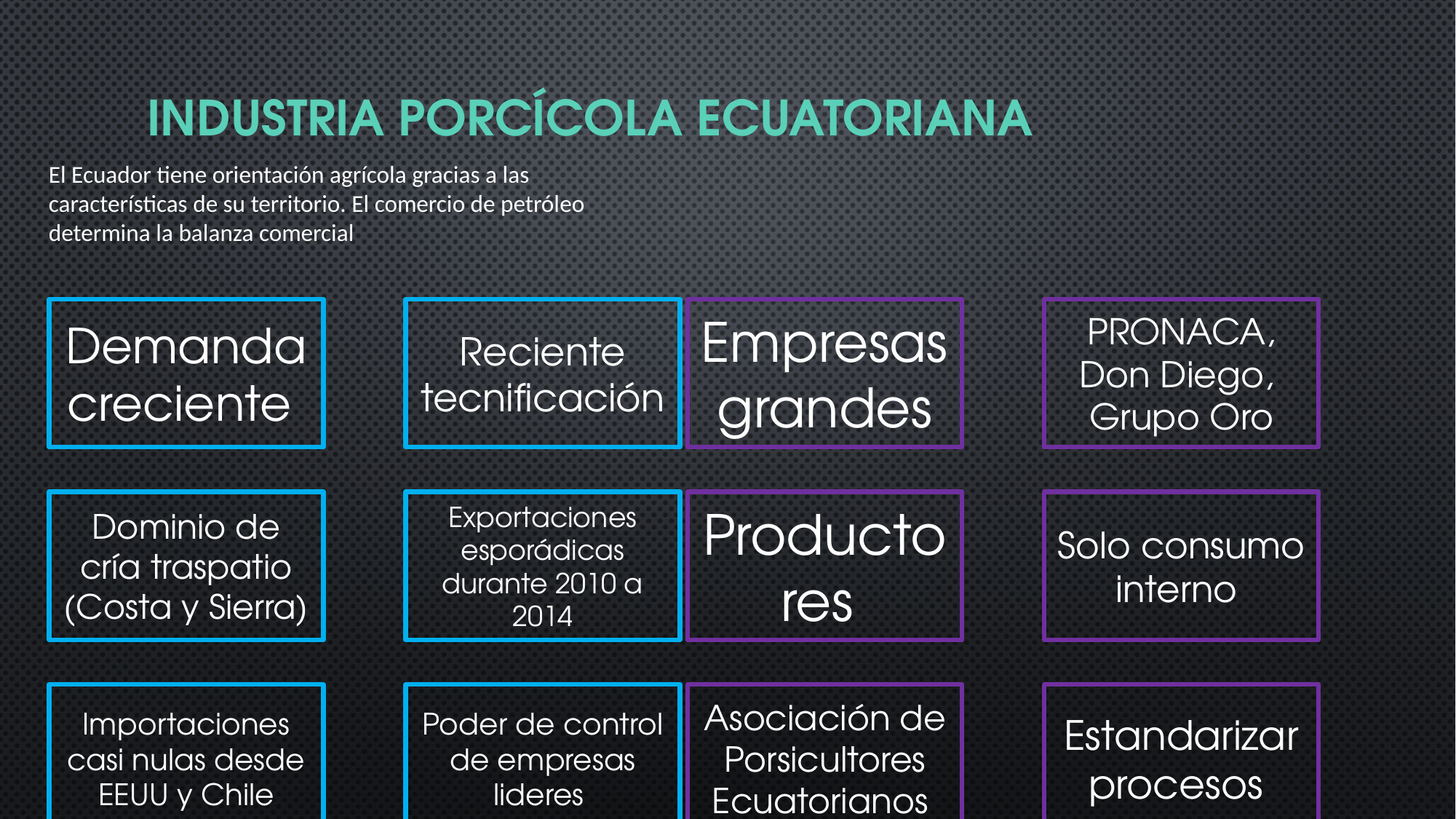

# Industria porcícola ecuatoriana
El Ecuador tiene orientación agrícola gracias a las características de su territorio. El comercio de petróleo determina la balanza comercial
PRONACA, Don Diego,  Grupo Oro
Productores
Solo consumo interno
Asociación de Porsicultores Ecuatorianos
Estandarizar procesos
Demanda creciente
Reciente tecnificación
Dominio de cría traspatio (Costa y Sierra)
Exportaciones esporádicas durante 2010 a 2014
Importaciones casi nulas desde EEUU y Chile
Poder de control de empresas lideres